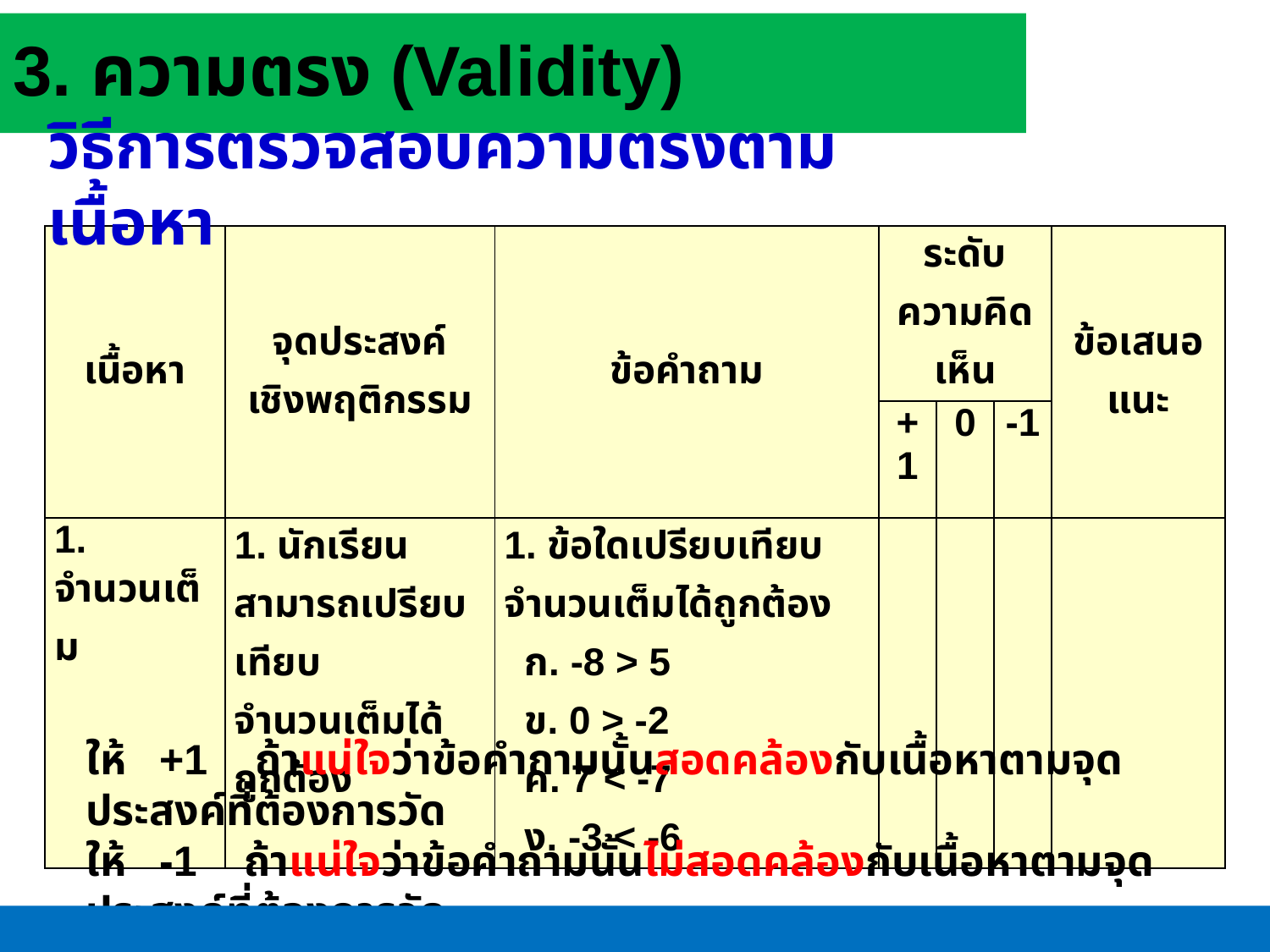

3. ความตรง (Validity)
วิธีการตรวจสอบความตรงตามเนื้อหา
| เนื้อหา | จุดประสงค์ เชิงพฤติกรรม | ข้อคำถาม | ระดับ ความคิดเห็น |  |  | ข้อเสนอแนะ |
| --- | --- | --- | --- | --- | --- | --- |
|  |  |  | +1 | 0 | -1 |  |
| 1. จำนวนเต็ม | 1. นักเรียนสามารถเปรียบเทียบจำนวนเต็มได้ถูกต้อง | 1. ข้อใดเปรียบเทียบจำนวนเต็มได้ถูกต้อง ก. -8 > 5 ข. 0 > -2 ค. 7 < -7 ง. -3 < -6 |  |  |  |  |
ให้   +1    ถ้าแน่ใจว่าข้อคำถามนั้นสอดคล้องกับเนื้อหาตามจุดประสงค์ที่ต้องการวัด
ให้   -1    ถ้าแน่ใจว่าข้อคำถามนั้นไม่สอดคล้องกับเนื้อหาตามจุดประสงค์ที่ต้องการวัด
ให้    0    ถ้าไม่แน่ใจว่าข้อคำถามนั้นสอดคล้องกับเนื้อหาตามจุดประสงค์ที่ต้องการวัด